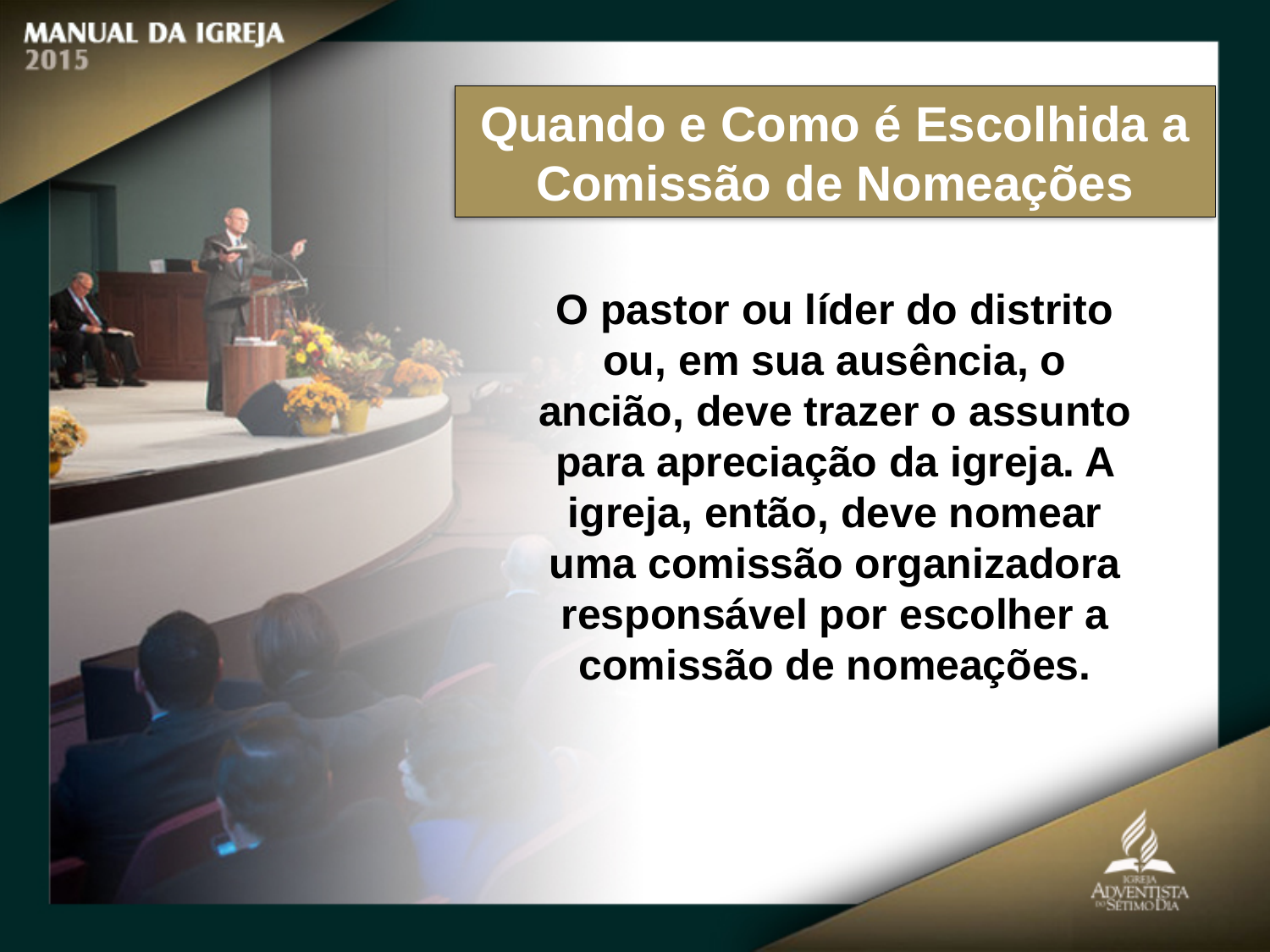

Quando e Como é Escolhida a Comissão de Nomeações
O pastor ou líder do distrito ou, em sua ausência, o ancião, deve trazer o assunto
para apreciação da igreja. A igreja, então, deve nomear uma comissão organizadora
responsável por escolher a comissão de nomeações.